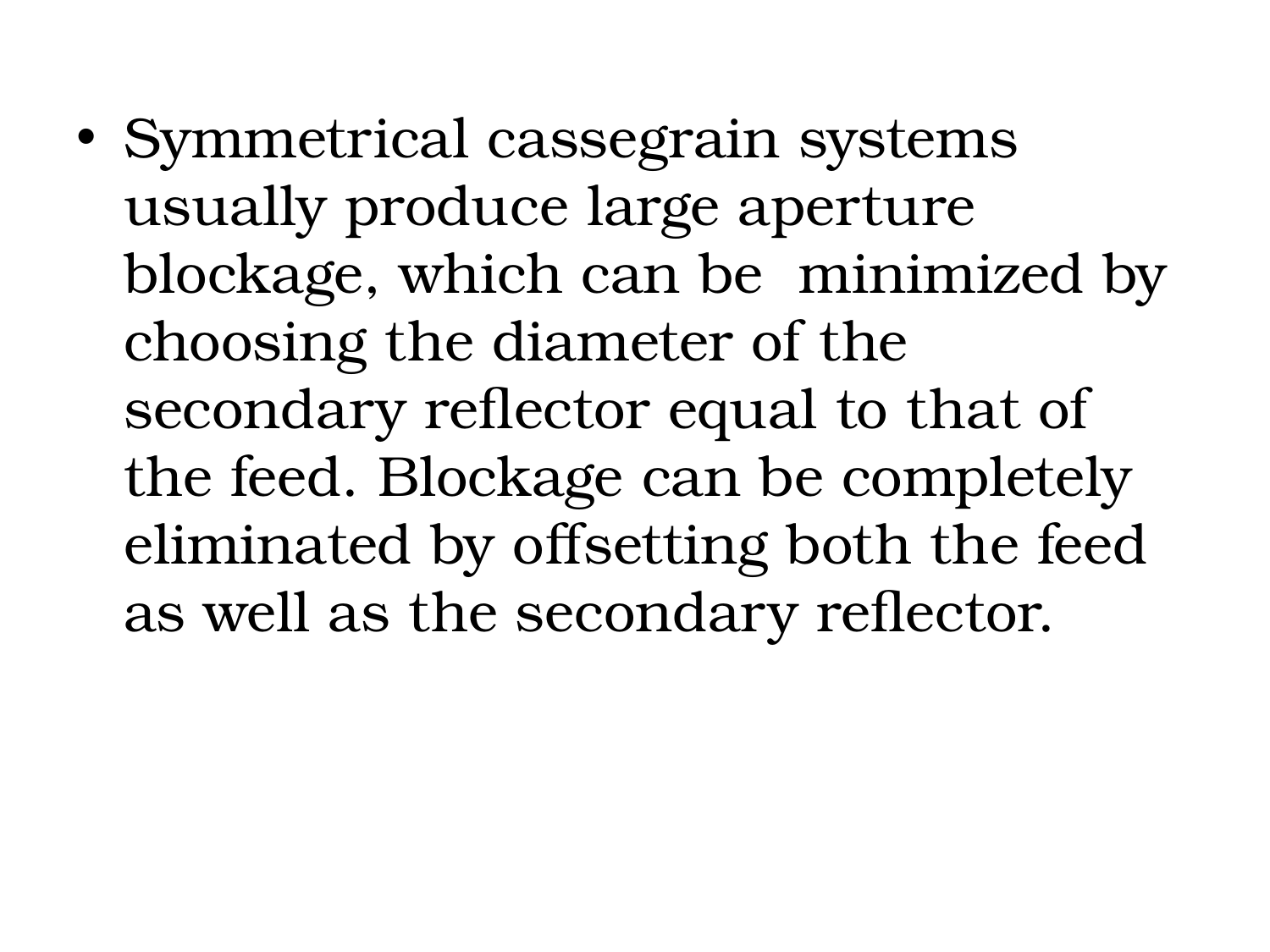

Symmetrical cassegrain systems usually produce large aperture blockage, which can be  minimized by choosing the diameter of the secondary reflector equal to that of the feed. Blockage can be completely eliminated by offsetting both the feed as well as the secondary reflector.